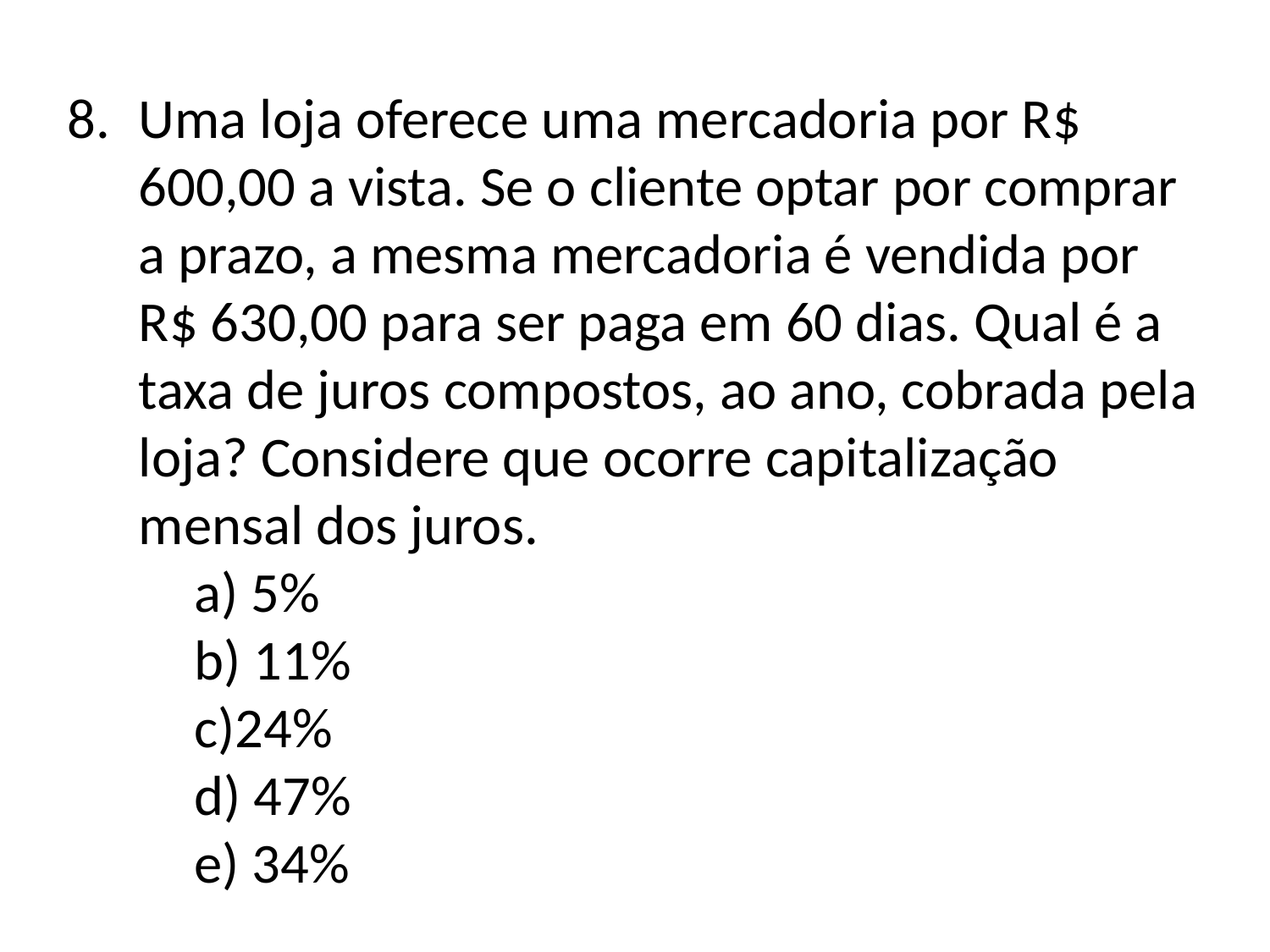

Uma loja oferece uma mercadoria por R$ 600,00 a vista. Se o cliente optar por comprar a prazo, a mesma mercadoria é vendida por R$ 630,00 para ser paga em 60 dias. Qual é a taxa de juros compostos, ao ano, cobrada pela loja? Considere que ocorre capitalização mensal dos juros.
	a) 5%
	b) 11%
	c)24%
	d) 47%
	e) 34%